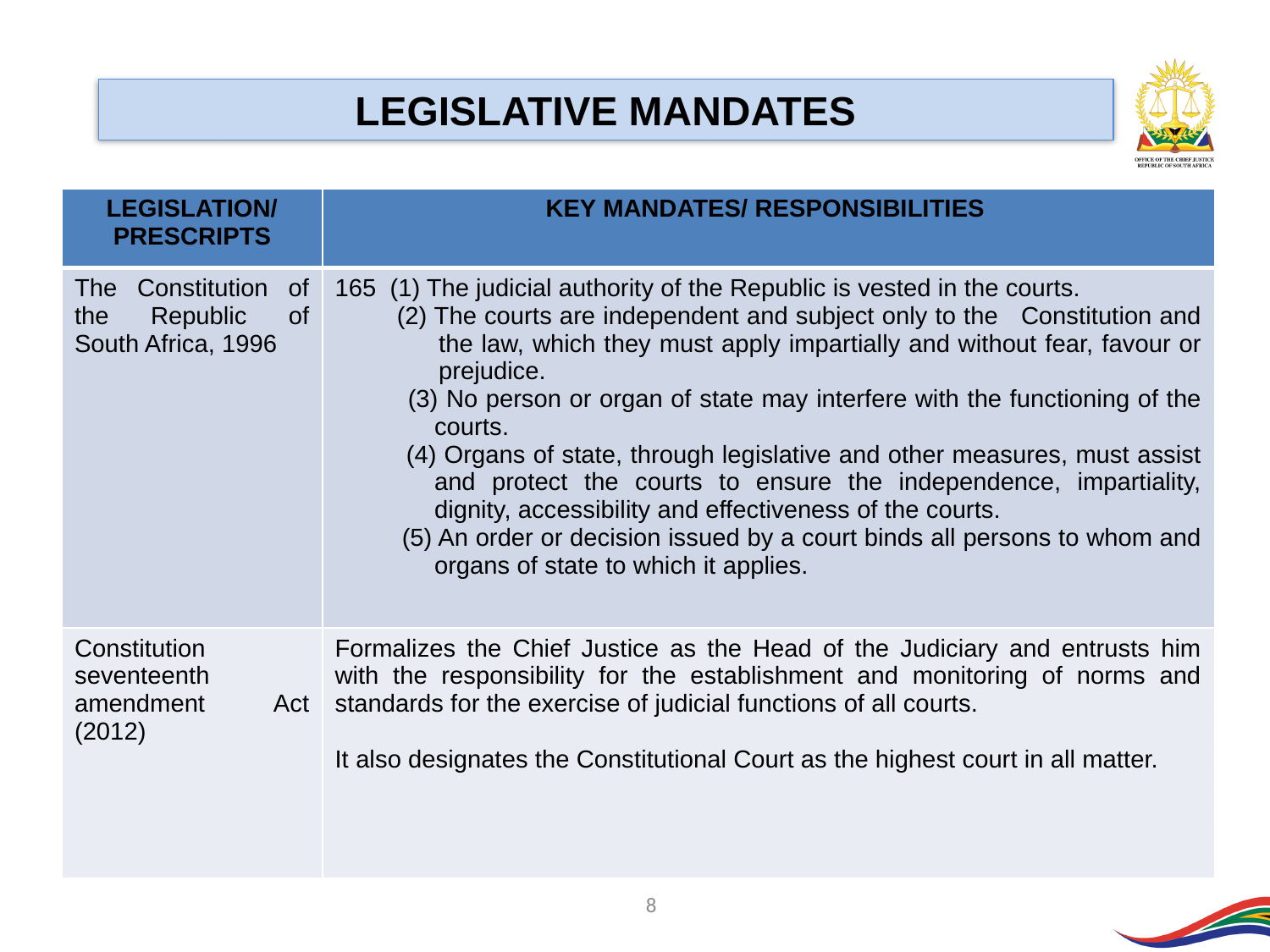

LEGISLATIVE MANDATES
| LEGISLATION/ PRESCRIPTS | KEY MANDATES/ RESPONSIBILITIES |
| --- | --- |
| The Constitution of the Republic of South Africa, 1996 | 165 (1) The judicial authority of the Republic is vested in the courts. (2) The courts are independent and subject only to the Constitution and the law, which they must apply impartially and without fear, favour or prejudice. (3) No person or organ of state may interfere with the functioning of the courts. (4) Organs of state, through legislative and other measures, must assist and protect the courts to ensure the independence, impartiality, dignity, accessibility and effectiveness of the courts. (5) An order or decision issued by a court binds all persons to whom and organs of state to which it applies. |
| Constitution seventeenth amendment Act (2012) | Formalizes the Chief Justice as the Head of the Judiciary and entrusts him with the responsibility for the establishment and monitoring of norms and standards for the exercise of judicial functions of all courts. It also designates the Constitutional Court as the highest court in all matter. |
8